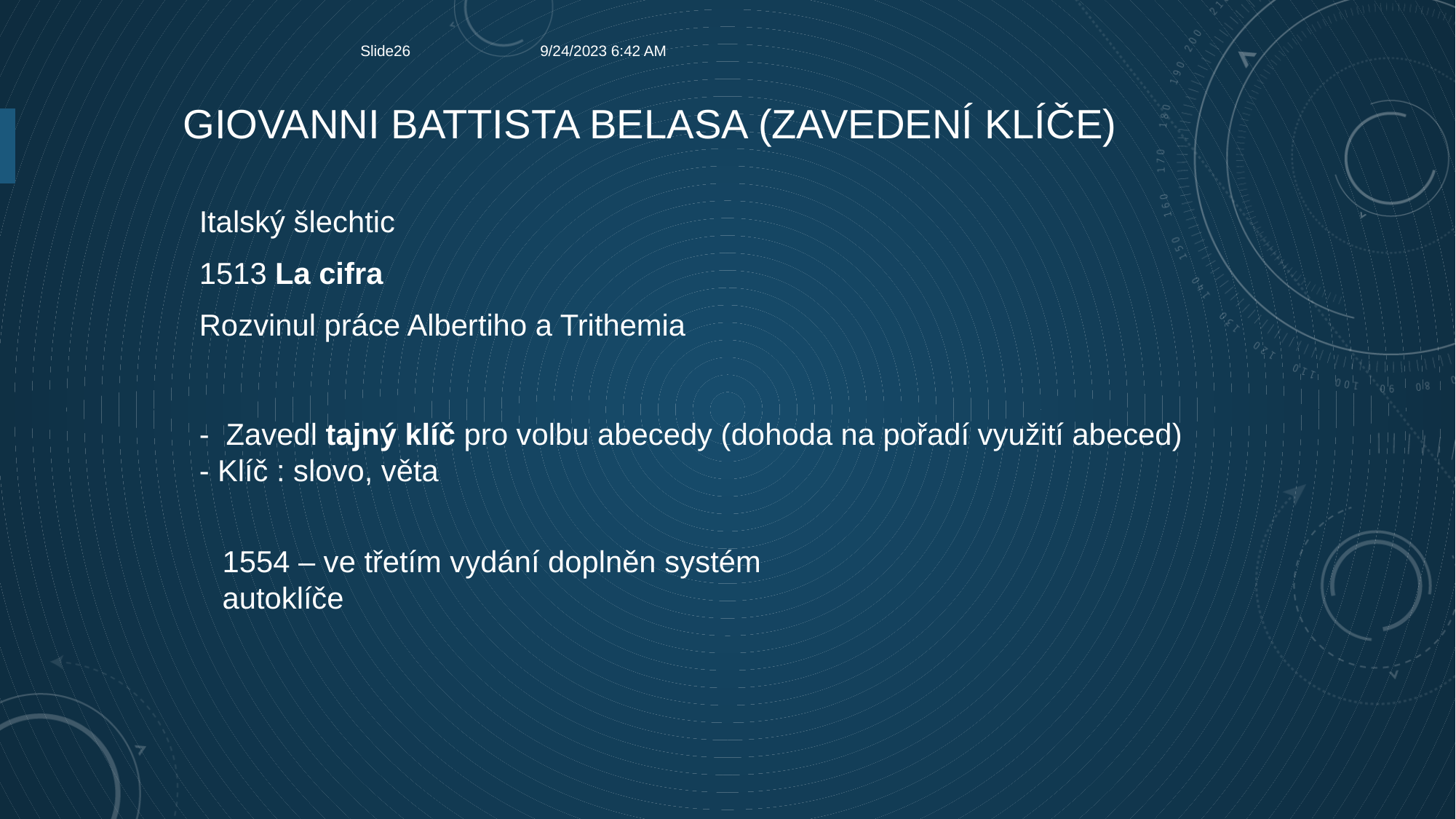

Slide26
9/24/2023 6:42 AM
# Giovanni Battista Belasa (zavedení klíče)

Italský šlechtic
1513 La cifra
Rozvinul práce Albertiho a Trithemia
-  Zavedl tajný klíč pro volbu abecedy (dohoda na pořadí využití abeced)
- Klíč : slovo, věta
1554 – ve třetím vydání doplněn systém autoklíče